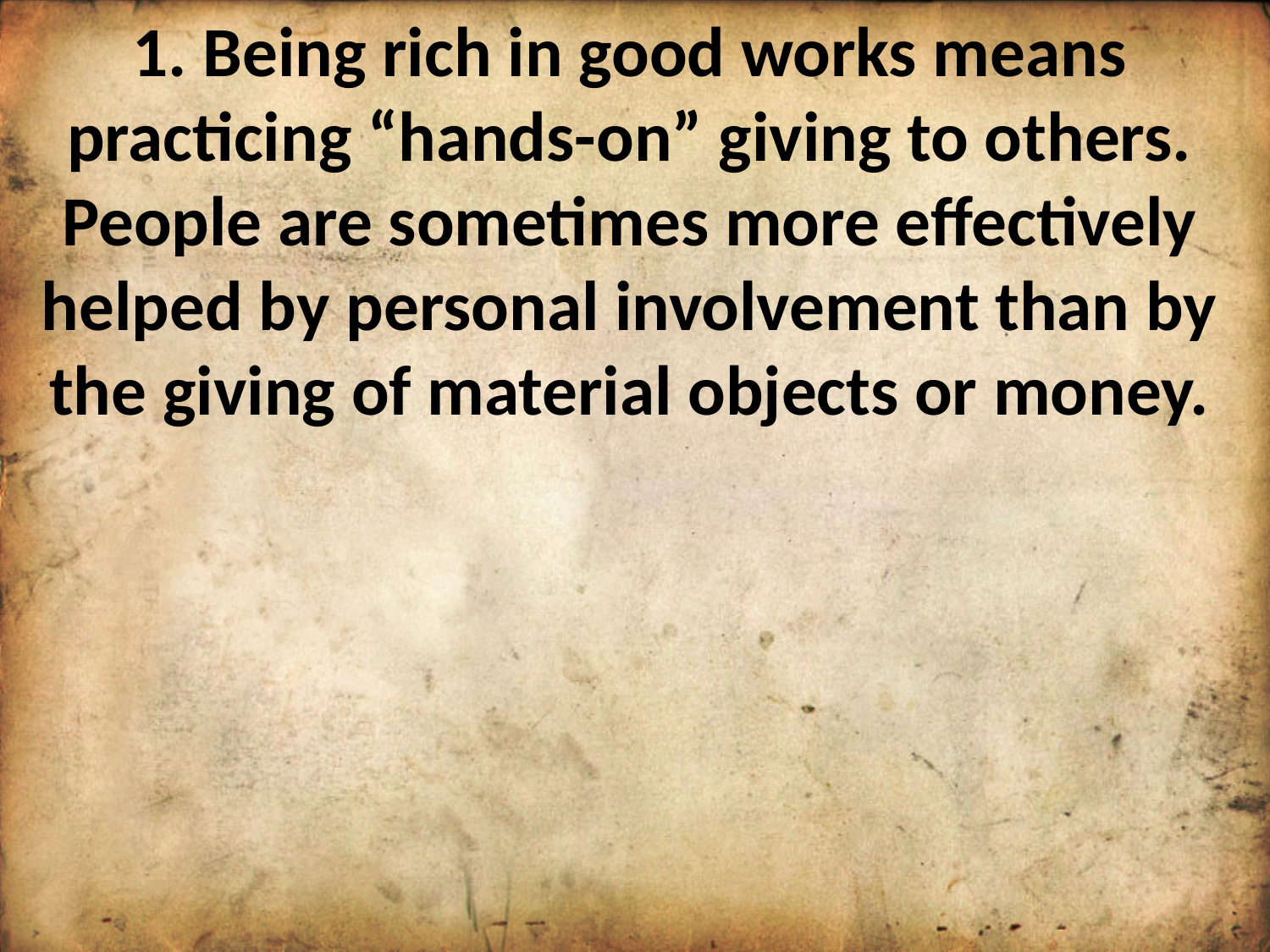

1. Being rich in good works means practicing “hands-on” giving to others. People are sometimes more effectively helped by personal involvement than by the giving of material objects or money.